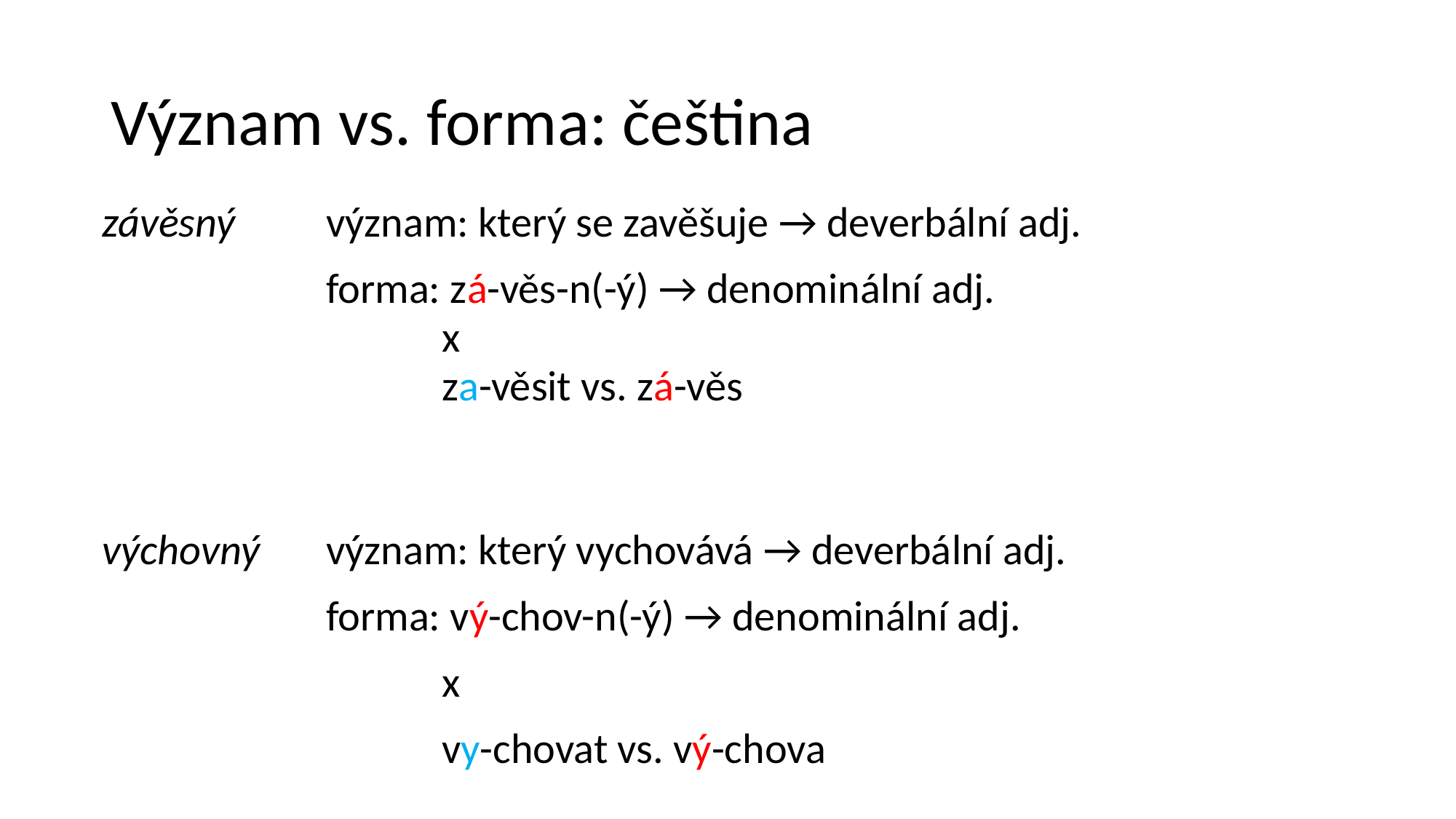

# Význam vs. forma: čeština
| závěsný | význam: který se zavěšuje → deverbální adj. |
| --- | --- |
|  | forma: zá-věs-n(-ý) → denominální adj. x za-věsit vs. zá-věs |
|  |  |
| výchovný | význam: který vychovává → deverbální adj. |
|  | forma: vý-chov-n(-ý) → denominální adj. |
|  | x |
|  | vy-chovat vs. vý-chova |
|  |  |